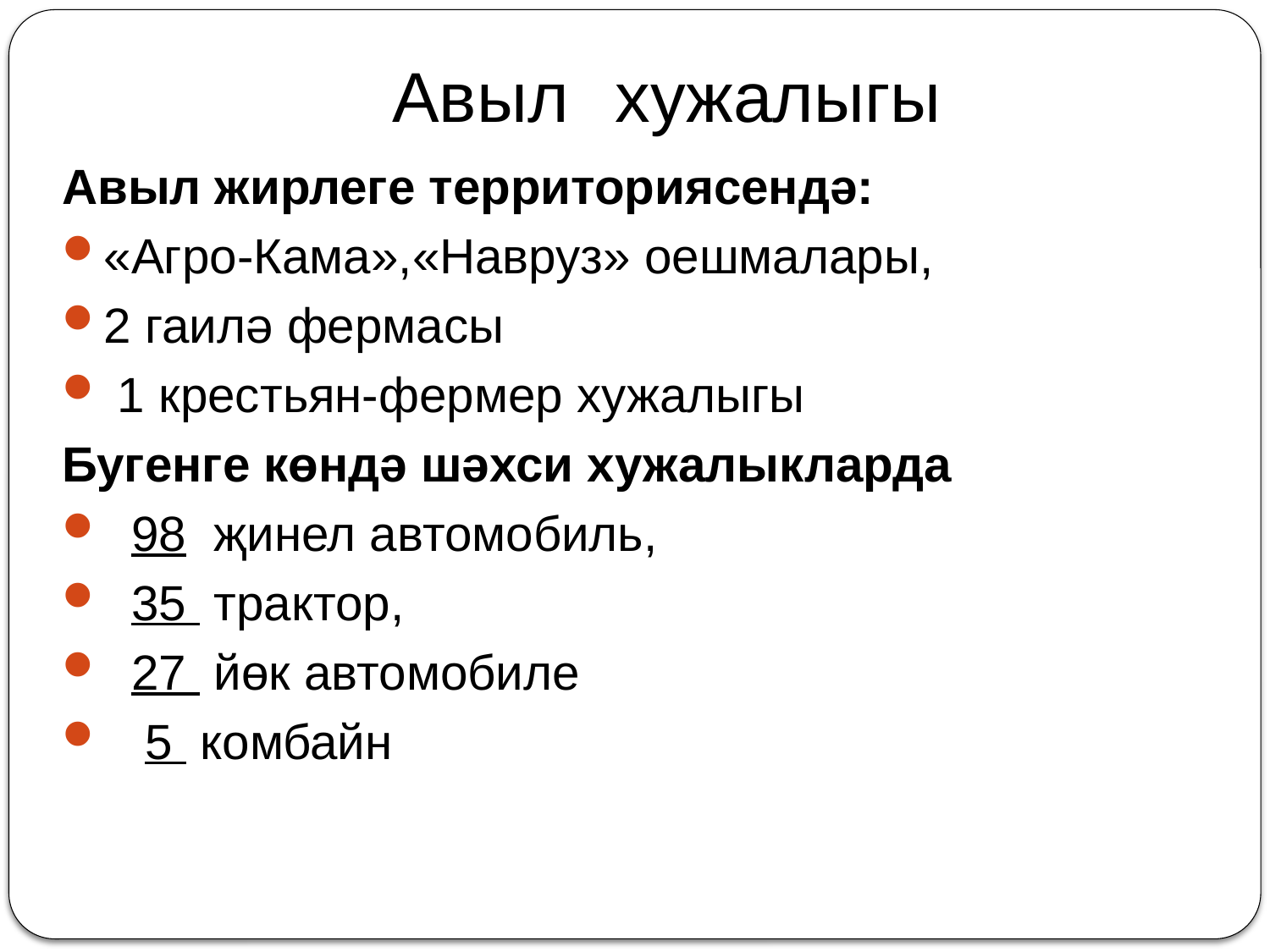

# Авыл  хужалыгы
Авыл жирлеге территориясендә:
«Агро-Кама»,«Навруз» оешмалары,
2 гаилә фермасы
 1 крестьян-фермер хужалыгы
Бугенге көндә шәхси хужалыкларда
  98  җинел автомобиль,
  35  трактор,
  27  йөк автомобиле
   5  комбайн